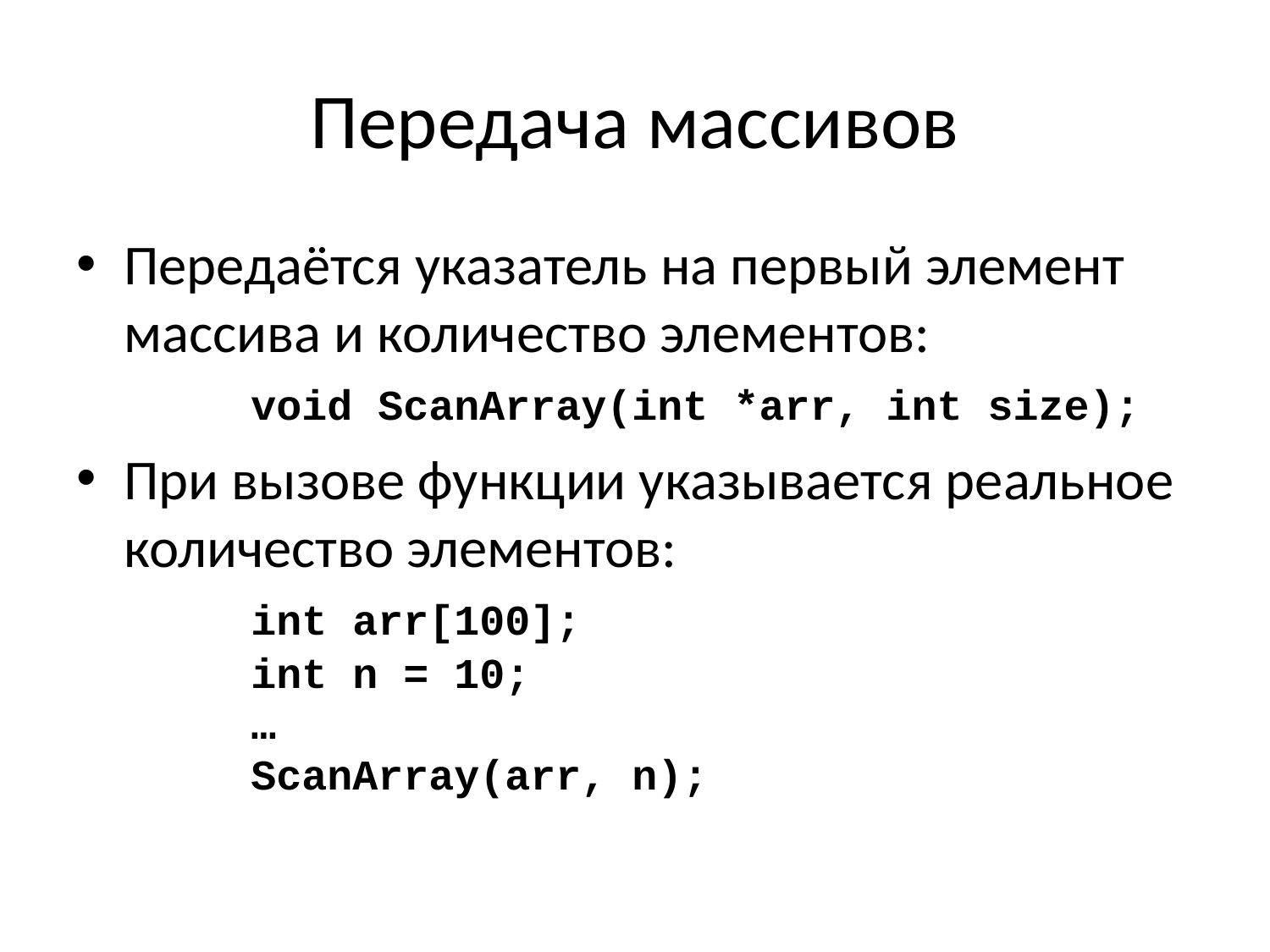

# Передача массивов
Передаётся указатель на первый элемент массива и количество элементов:
	void ScanArray(int *arr, int size);
При вызове функции указывается реальное количество элементов:
	int arr[100];
	int n = 10;
	…
	ScanArray(arr, n);